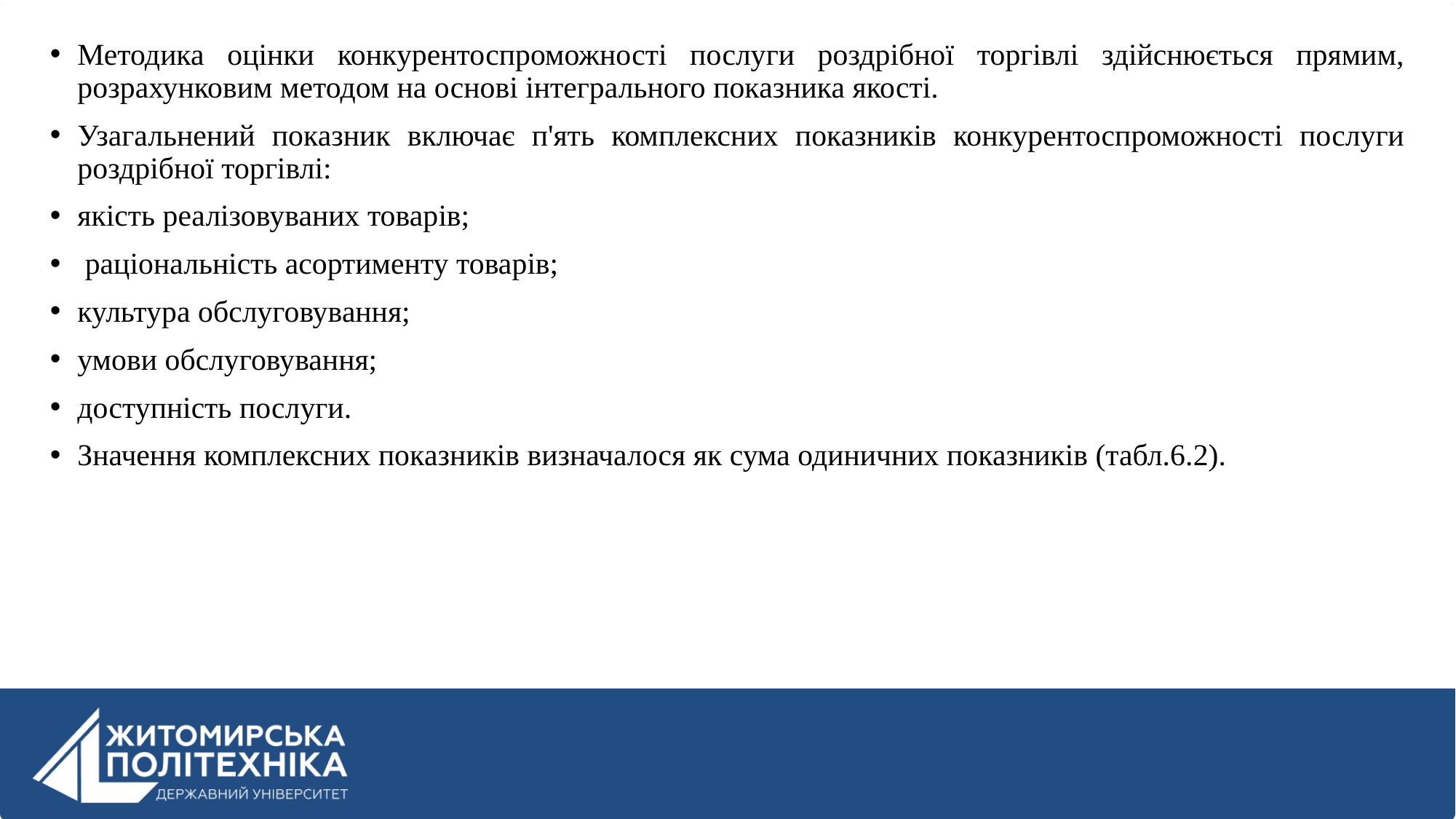

Методика оцінки конкурентоспроможності послуги роздрібної торгівлі здійснюється прямим, розрахунковим методом на основі інтегрального показника якості.
Узагальнений показник включає п'ять комплексних показників конкурентоспроможності послуги роздрібної торгівлі:
якість реалізовуваних товарів;
 раціональність асортименту товарів;
культура обслуговування;
умови обслуговування;
доступність послуги.
Значення комплексних показників визначалося як сума одиничних показників (табл.6.2).